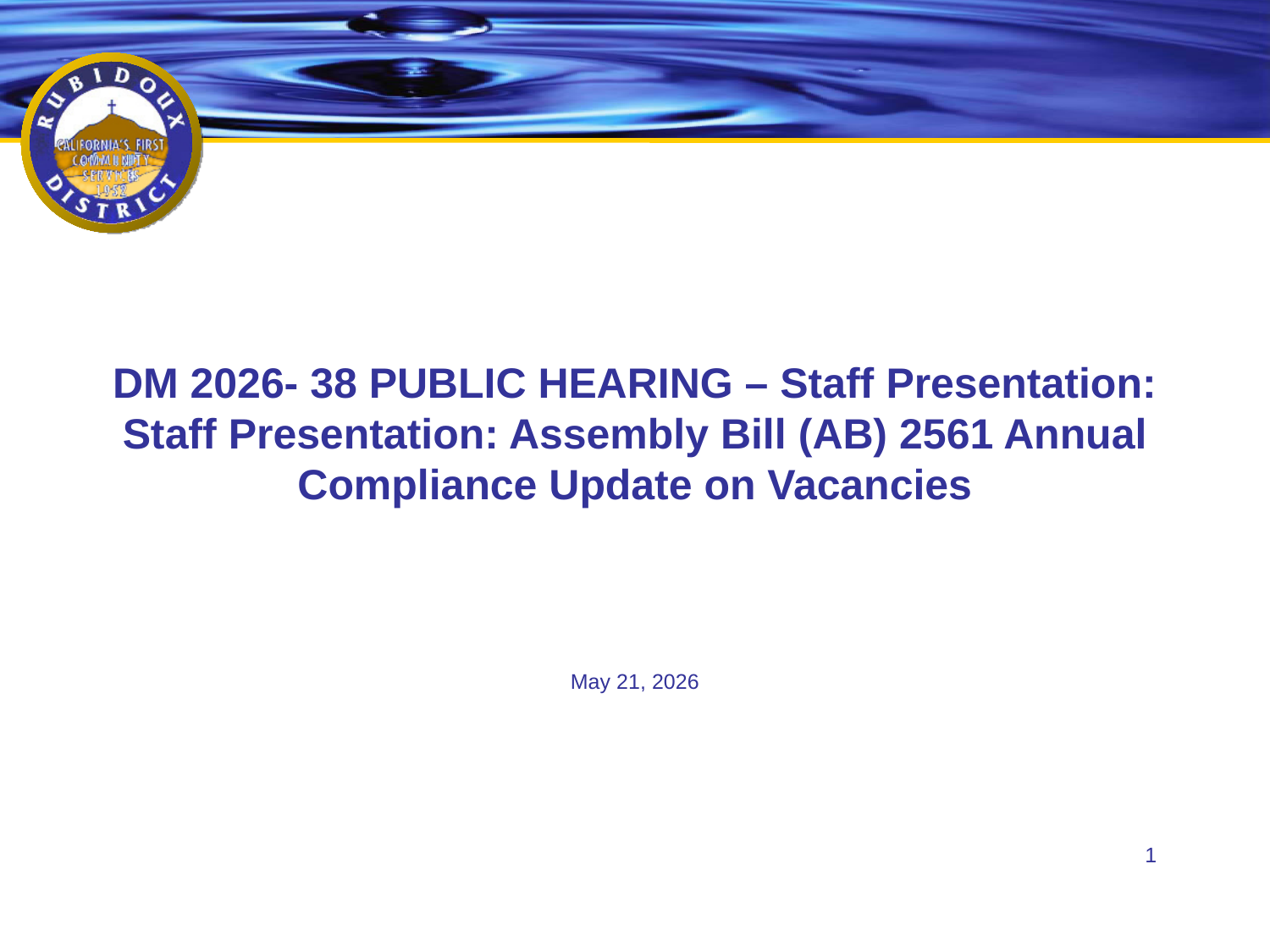

# DM 2026- 38 PUBLIC HEARING – Staff Presentation: Staff Presentation: Assembly Bill (AB) 2561 Annual Compliance Update on Vacancies

May 21, 2026
1